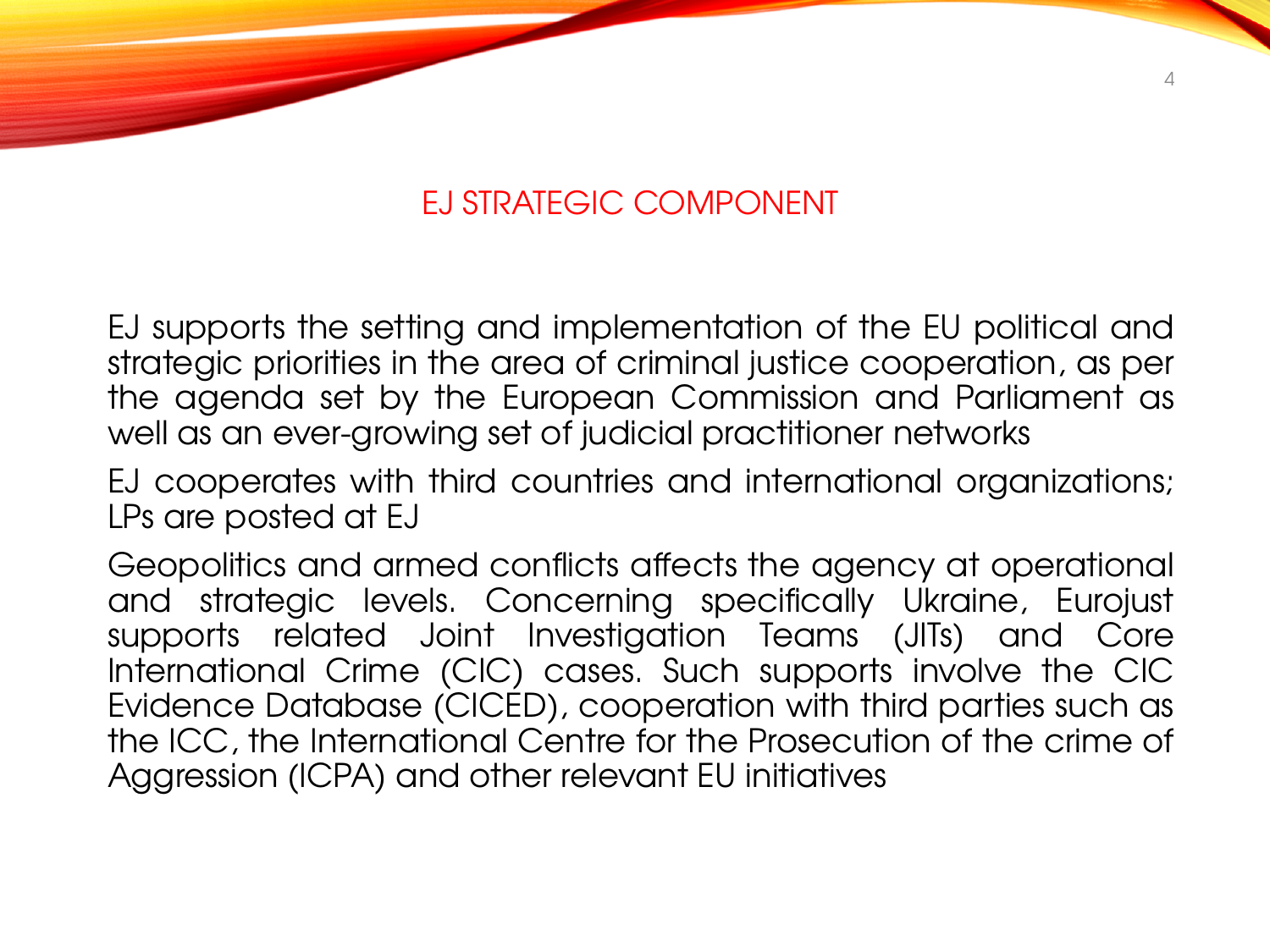

4
# EJ STRATEGIC COMPONENT
EJ supports the setting and implementation of the EU political and strategic priorities in the area of criminal justice cooperation, as per the agenda set by the European Commission and Parliament as well as an ever-growing set of judicial practitioner networks
EJ cooperates with third countries and international organizations; LPs are posted at EJ
Geopolitics and armed conflicts affects the agency at operational and strategic levels. Concerning specifically Ukraine, Eurojust supports related Joint Investigation Teams (JITs) and Core International Crime (CIC) cases. Such supports involve the CIC Evidence Database (CICED), cooperation with third parties such as the ICC, the International Centre for the Prosecution of the crime of Aggression (ICPA) and other relevant EU initiatives